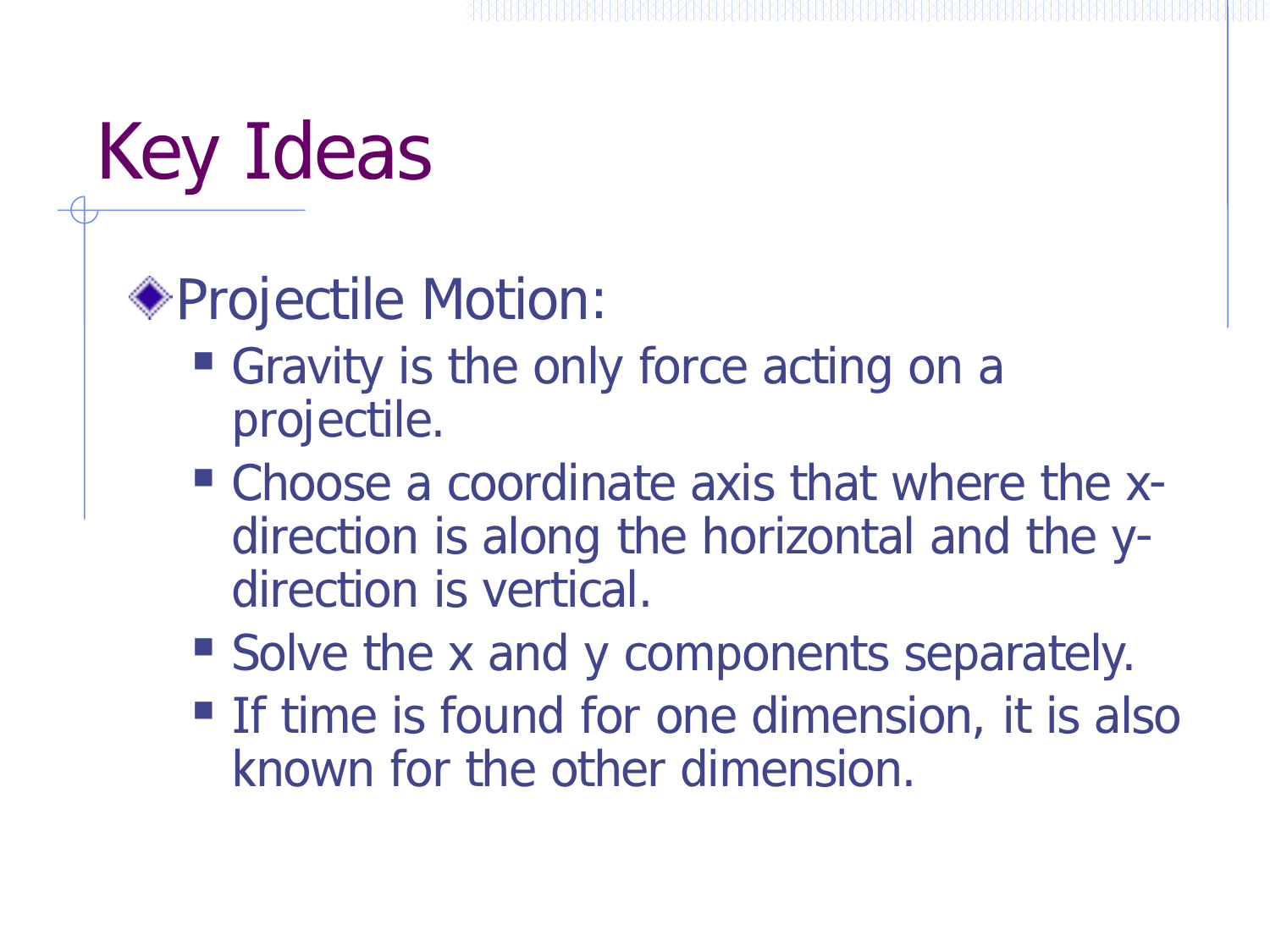

# Key Ideas
Projectile Motion:
Gravity is the only force acting on a projectile.
Choose a coordinate axis that where the x-direction is along the horizontal and the y-direction is vertical.
Solve the x and y components separately.
If time is found for one dimension, it is also known for the other dimension.